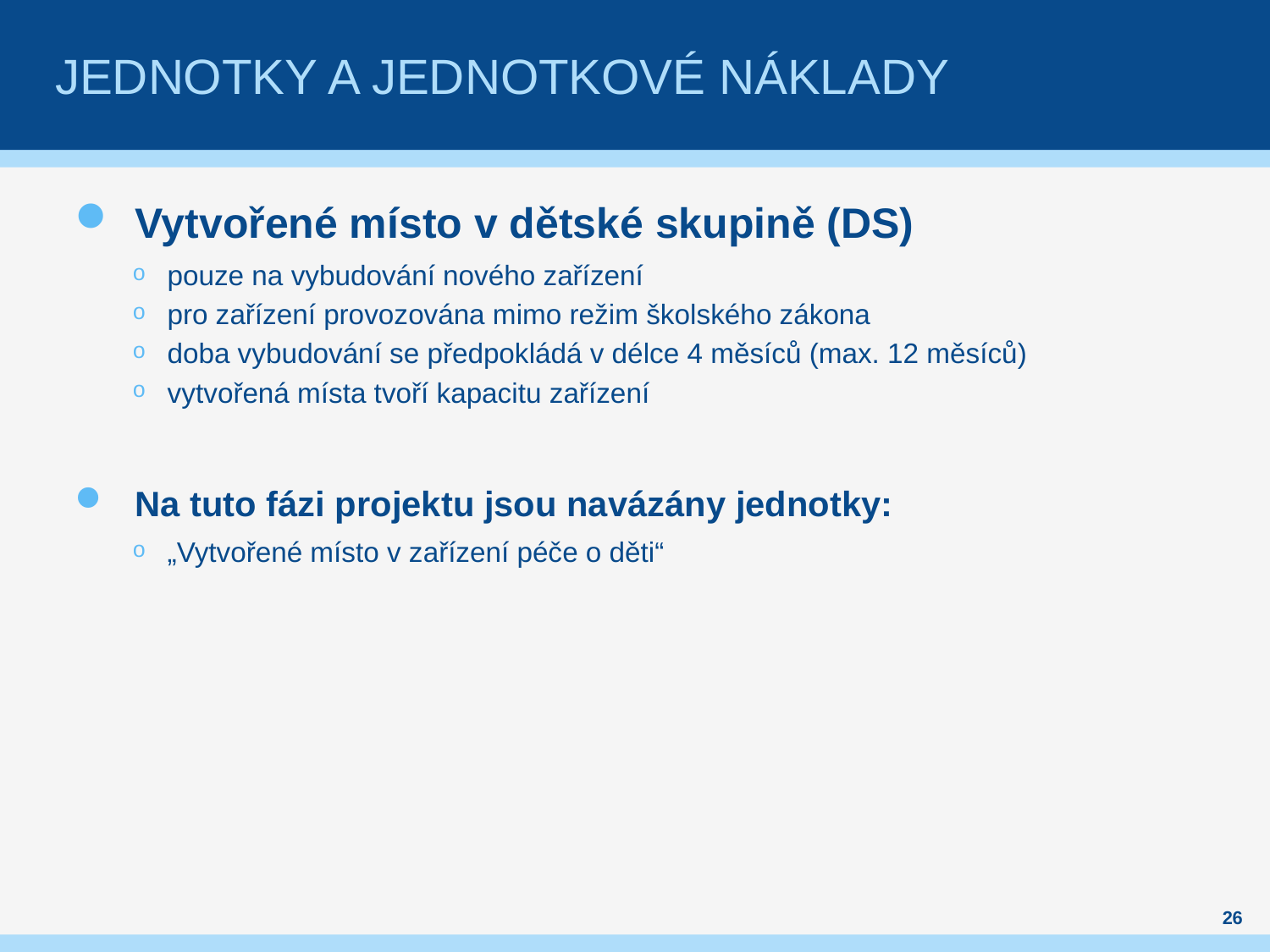

# Jednotky a jednotkové náklady
Vytvořené místo v dětské skupině (DS)
pouze na vybudování nového zařízení
pro zařízení provozována mimo režim školského zákona
doba vybudování se předpokládá v délce 4 měsíců (max. 12 měsíců)
vytvořená místa tvoří kapacitu zařízení

Na tuto fázi projektu jsou navázány jednotky:
„Vytvořené místo v zařízení péče o děti“

26